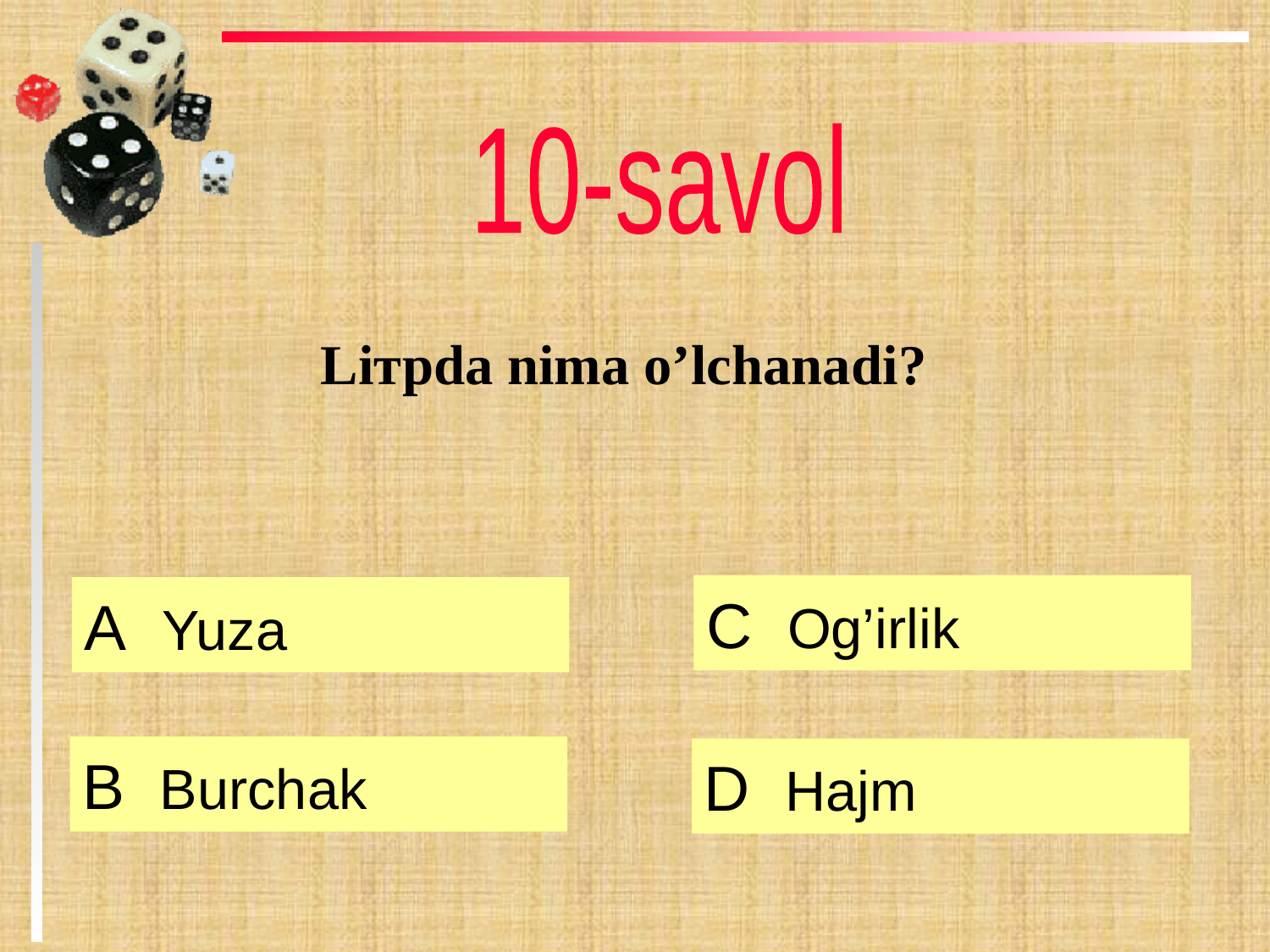

10-savol
 Liтрda nima o’lchanadi?

C  Og’irlik
А  Yuza
B  Burchak
D  Hajm